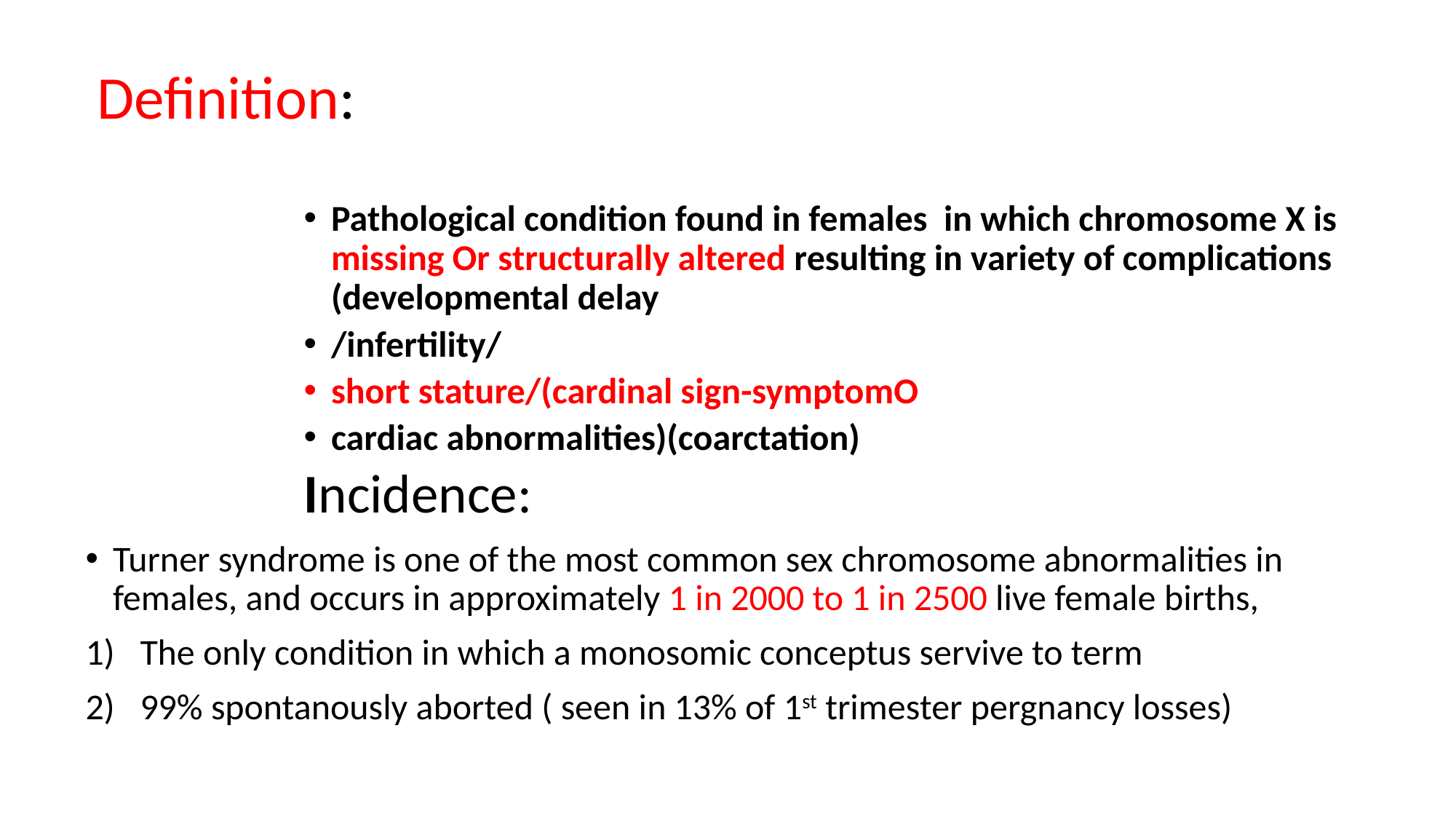

# Definition:
Pathological condition found in females  in which chromosome X is missing Or structurally altered resulting in variety of complications (developmental delay
/infertility/
short stature/(cardinal sign-symptomO
cardiac abnormalities)(coarctation)
Incidence:
Turner syndrome is one of the most common sex chromosome abnormalities in females, and occurs in approximately 1 in 2000 to 1 in 2500 live female births,
The only condition in which a monosomic conceptus servive to term
99% spontanously aborted ( seen in 13% of 1st trimester pergnancy losses)